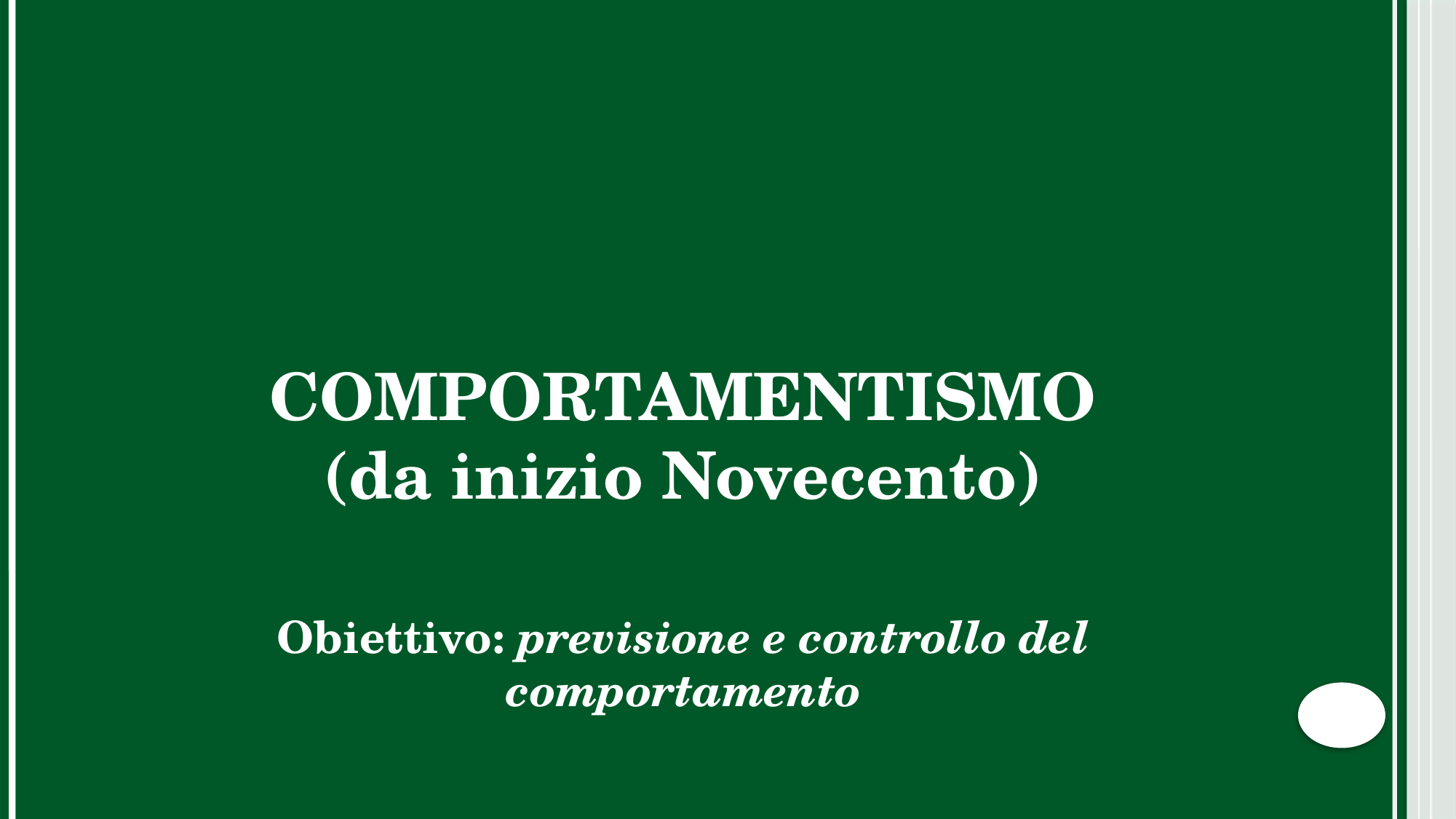

#

COMPORTAMENTISMO (da inizio Novecento)

Obiettivo: previsione e controllo del comportamento